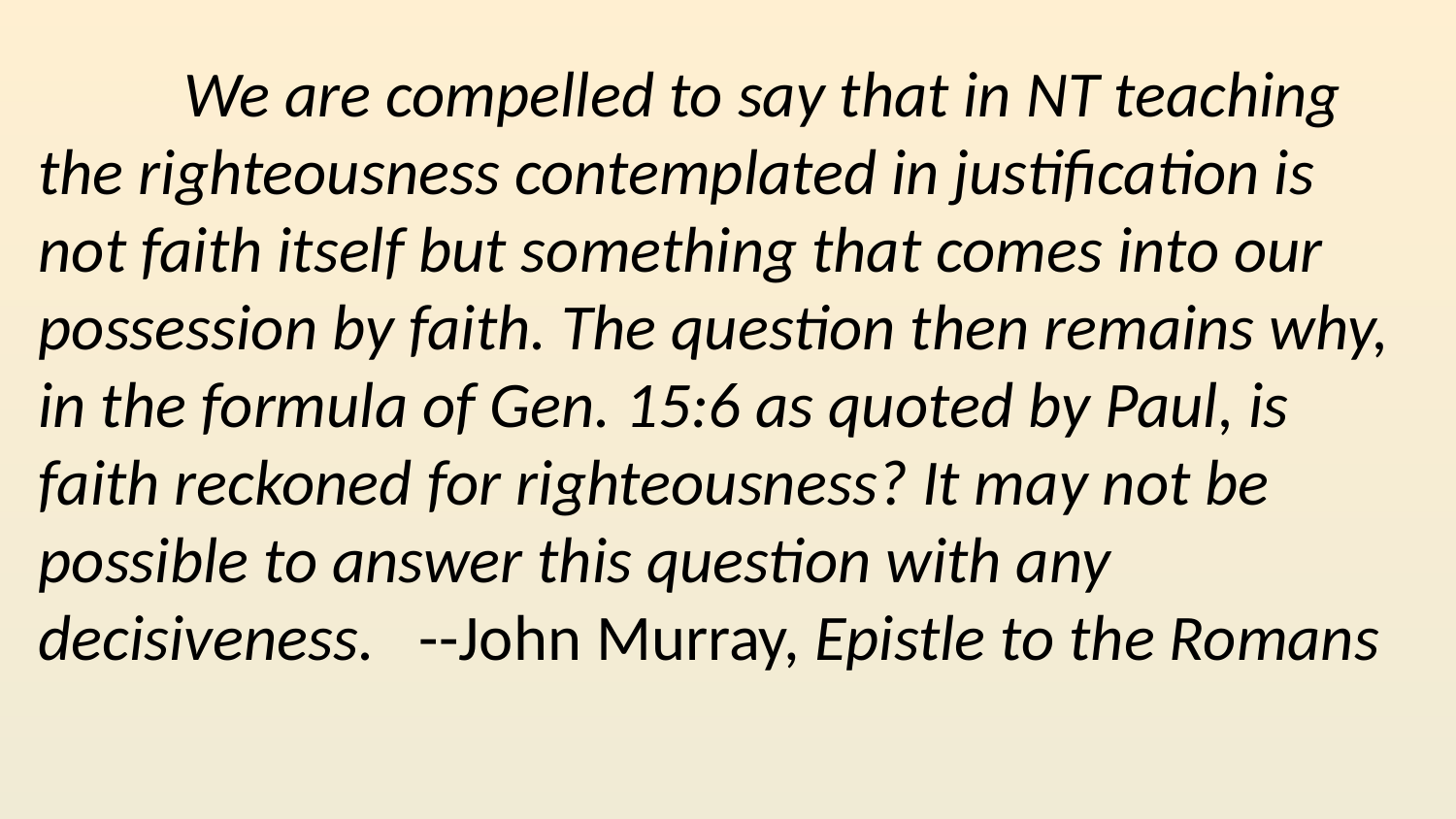

We are compelled to say that in NT teaching the righteousness contemplated in justification is not faith itself but something that comes into our possession by faith. The question then remains why, in the formula of Gen. 15:6 as quoted by Paul, is faith reckoned for righteousness? It may not be possible to answer this question with any decisiveness.   --John Murray, Epistle to the Romans